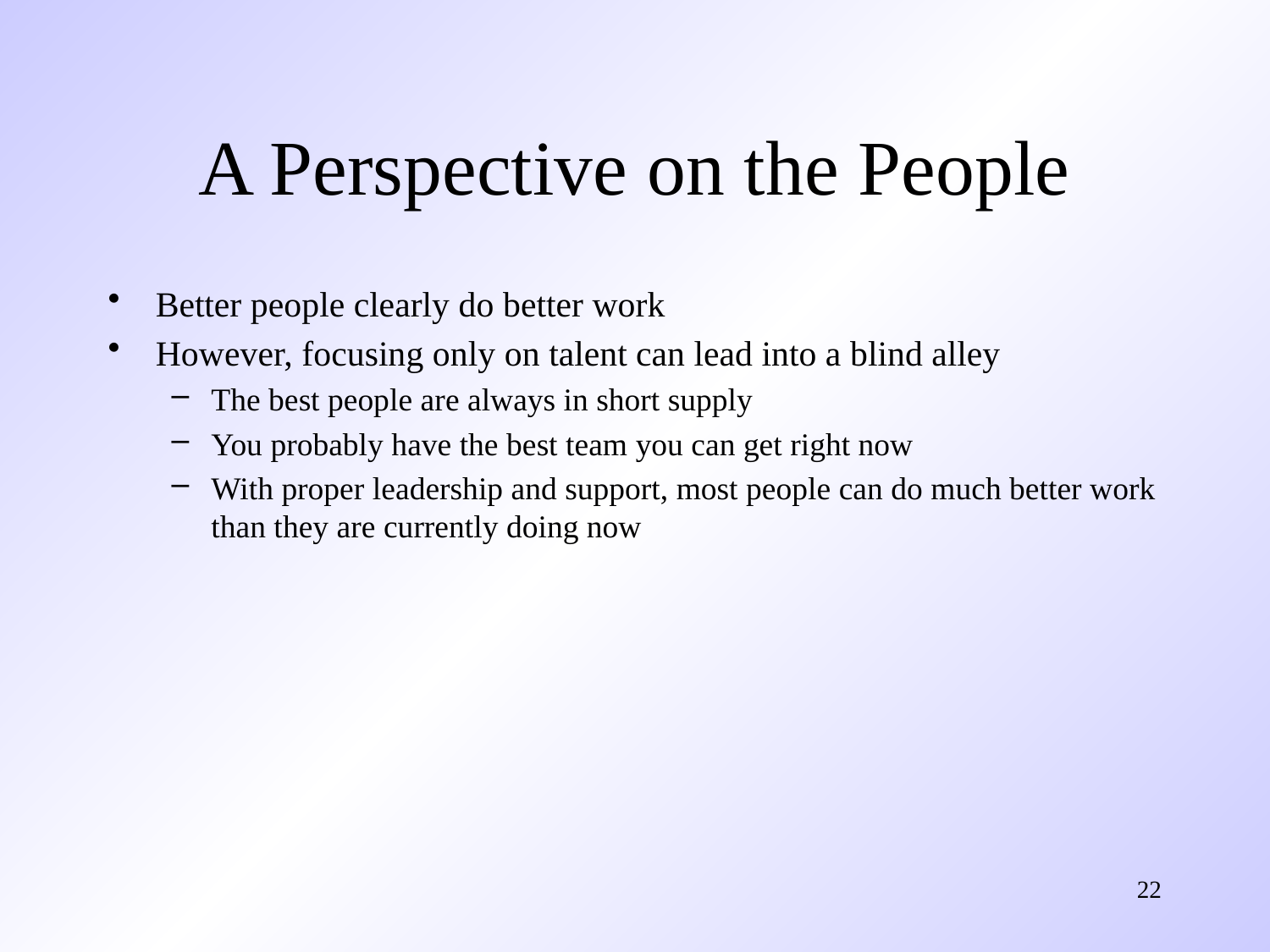

# A Perspective on the People
Better people clearly do better work
However, focusing only on talent can lead into a blind alley
The best people are always in short supply
You probably have the best team you can get right now
With proper leadership and support, most people can do much better work than they are currently doing now
22